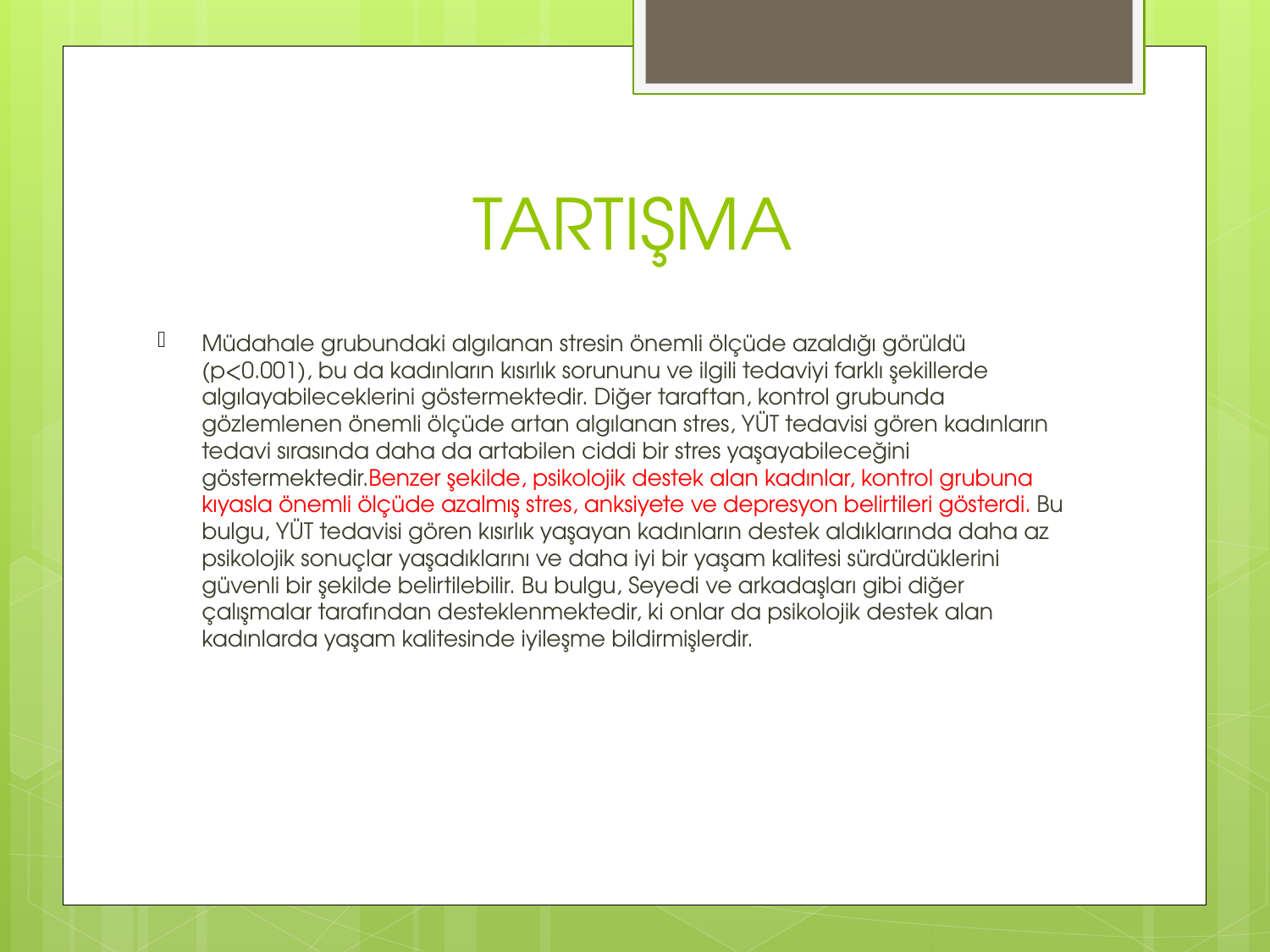

# TARTIŞMA
Müdahale grubundaki algılanan stresin önemli ölçüde azaldığı görüldü (p<0.001), bu da kadınların kısırlık sorununu ve ilgili tedaviyi farklı şekillerde algılayabileceklerini göstermektedir. Diğer taraftan, kontrol grubunda gözlemlenen önemli ölçüde artan algılanan stres, YÜT tedavisi gören kadınların tedavi sırasında daha da artabilen ciddi bir stres yaşayabileceğini göstermektedir.Benzer şekilde, psikolojik destek alan kadınlar, kontrol grubuna kıyasla önemli ölçüde azalmış stres, anksiyete ve depresyon belirtileri gösterdi. Bu bulgu, YÜT tedavisi gören kısırlık yaşayan kadınların destek aldıklarında daha az psikolojik sonuçlar yaşadıklarını ve daha iyi bir yaşam kalitesi sürdürdüklerini güvenli bir şekilde belirtilebilir. Bu bulgu, Seyedi ve arkadaşları gibi diğer çalışmalar tarafından desteklenmektedir, ki onlar da psikolojik destek alan kadınlarda yaşam kalitesinde iyileşme bildirmişlerdir.